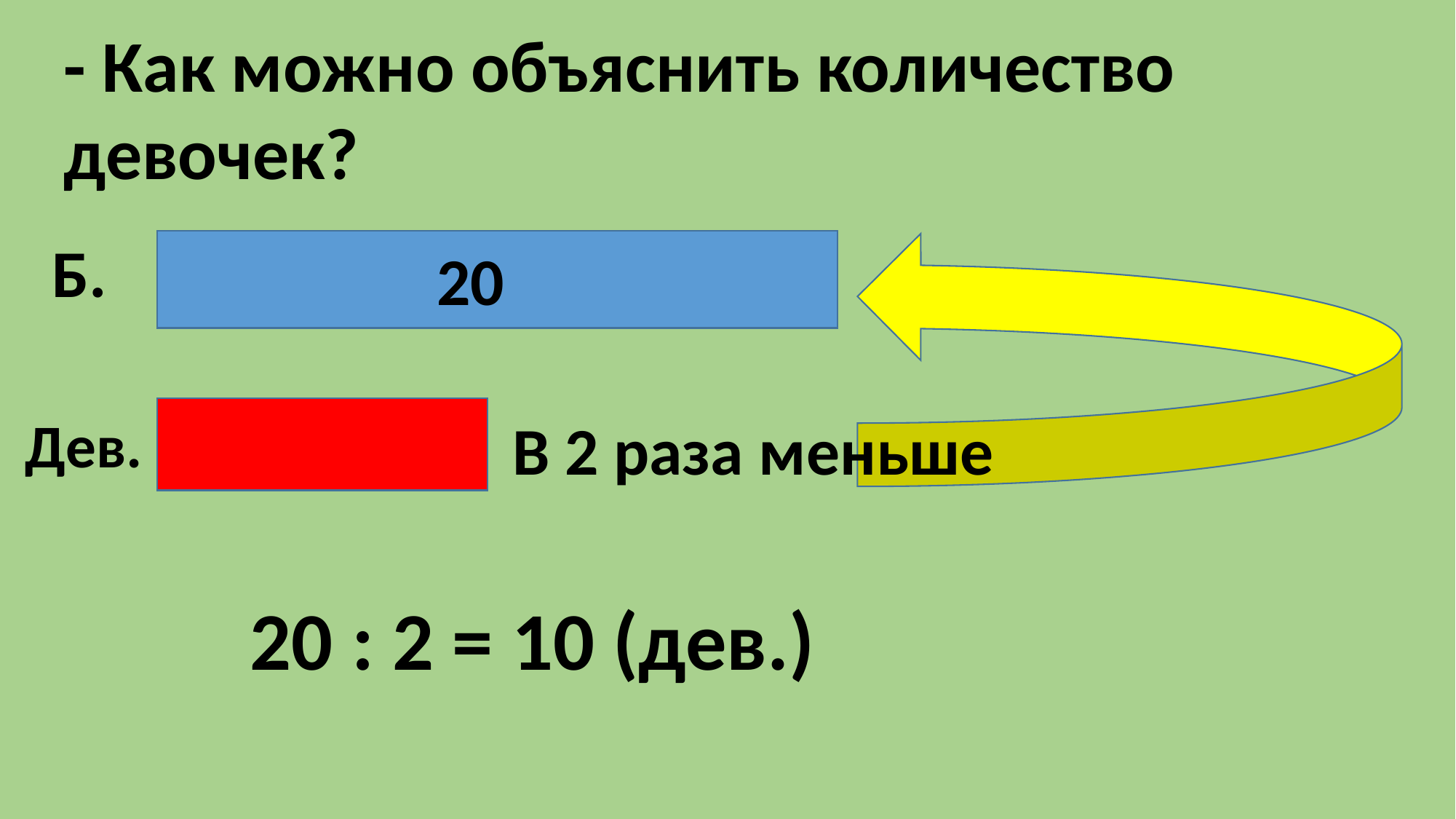

- Как можно объяснить количество девочек?
Б.

20

Дев.
В 2 раза меньше
 20 : 2 = 10 (дев.)